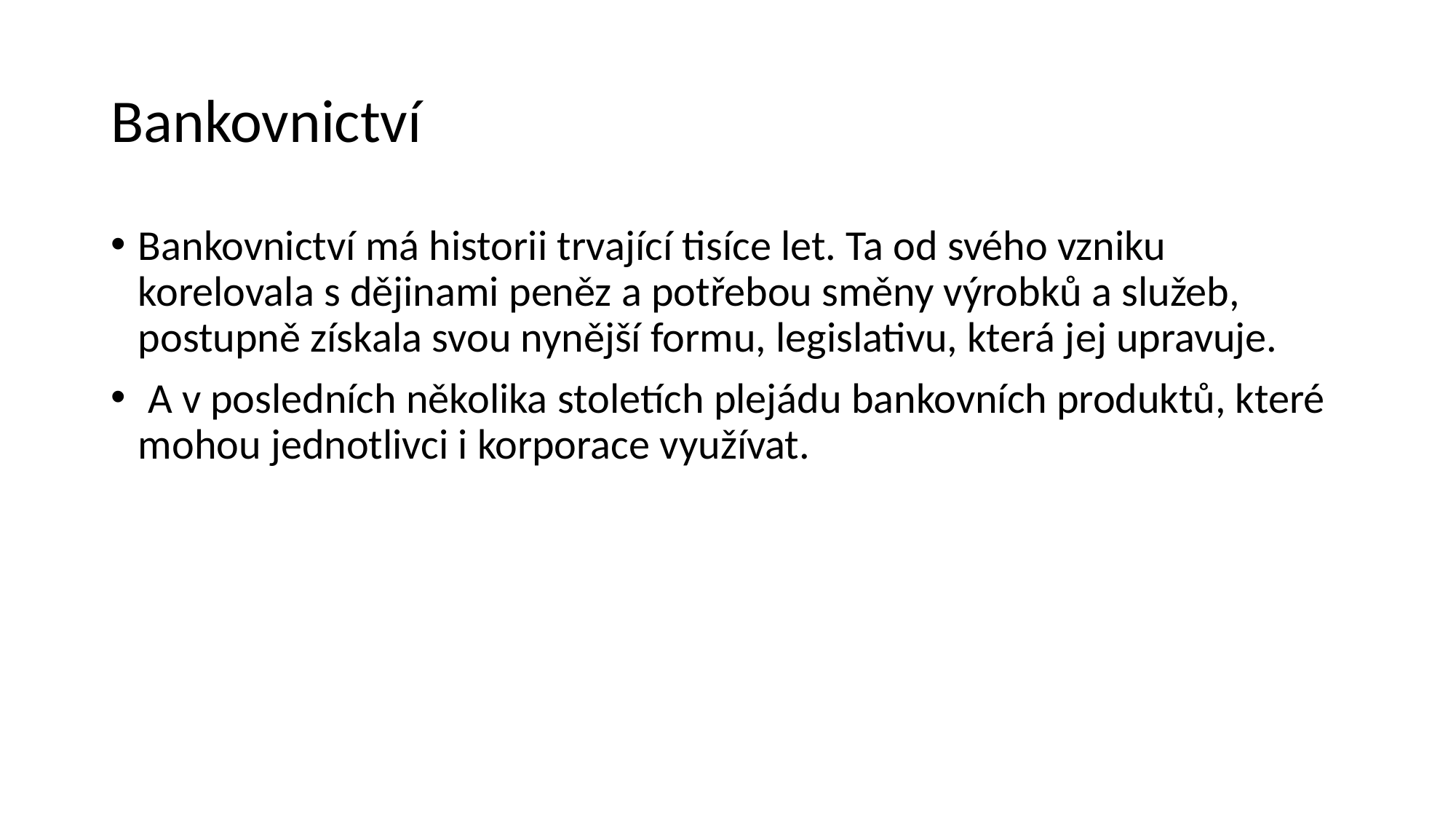

# Bankovnictví
Bankovnictví má historii trvající tisíce let. Ta od svého vzniku korelovala s dějinami peněz a potřebou směny výrobků a služeb, postupně získala svou nynější formu, legislativu, která jej upravuje.
 A v posledních několika stoletích plejádu bankovních produktů, které mohou jednotlivci i korporace využívat.